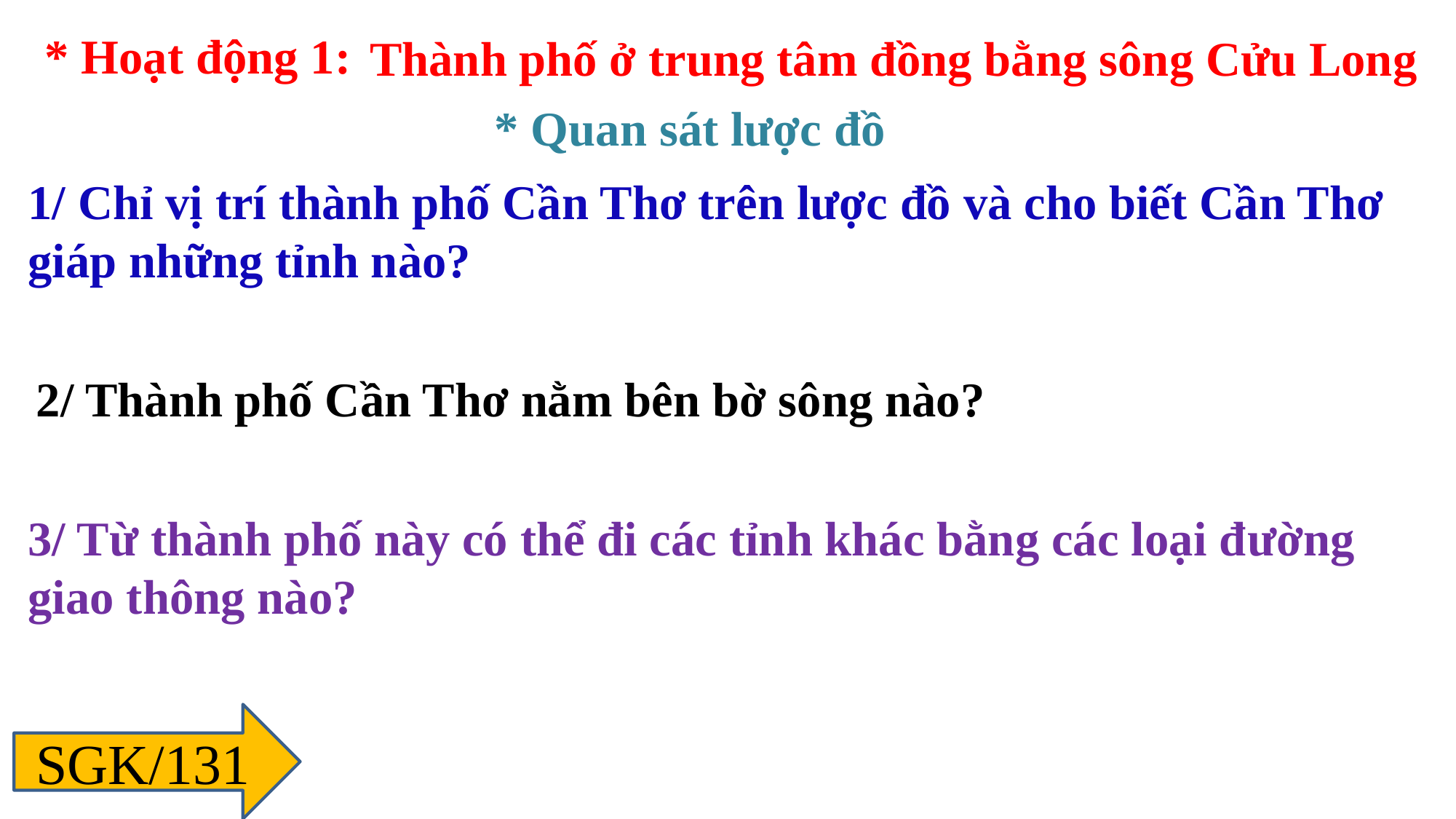

* Hoạt động 1:
Thành phố ở trung tâm đồng bằng sông Cửu Long
* Quan sát lược đồ
1/ Chỉ vị trí thành phố Cần Thơ trên lược đồ và cho biết Cần Thơ  giáp những tỉnh nào?
2/ Thành phố Cần Thơ nằm bên bờ sông nào?
3/ Từ thành phố này có thể đi các tỉnh khác bằng các loại đường giao thông nào?
SGK/131